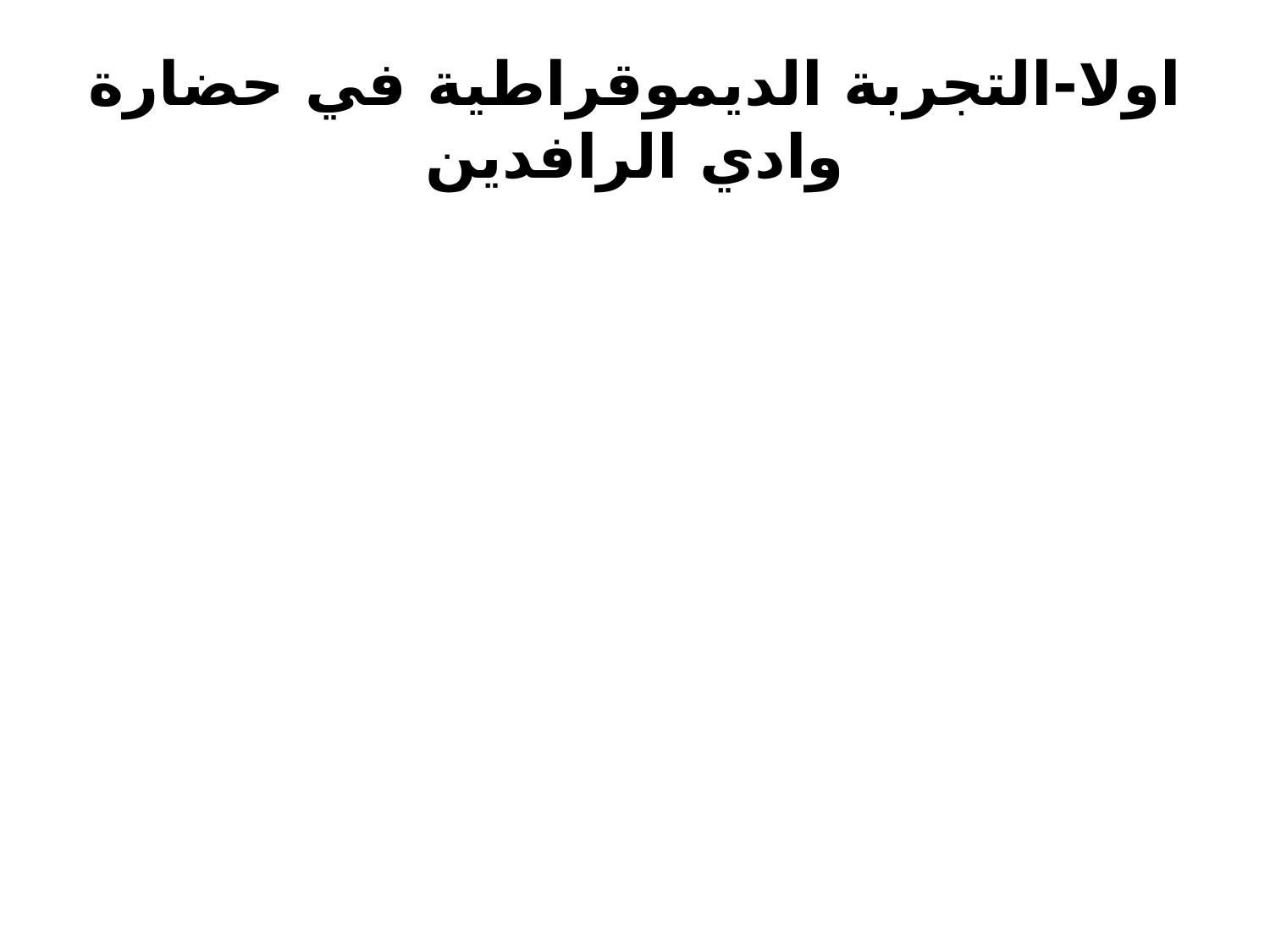

# اولا-التجربة الديموقراطية في حضارة وادي الرافدين